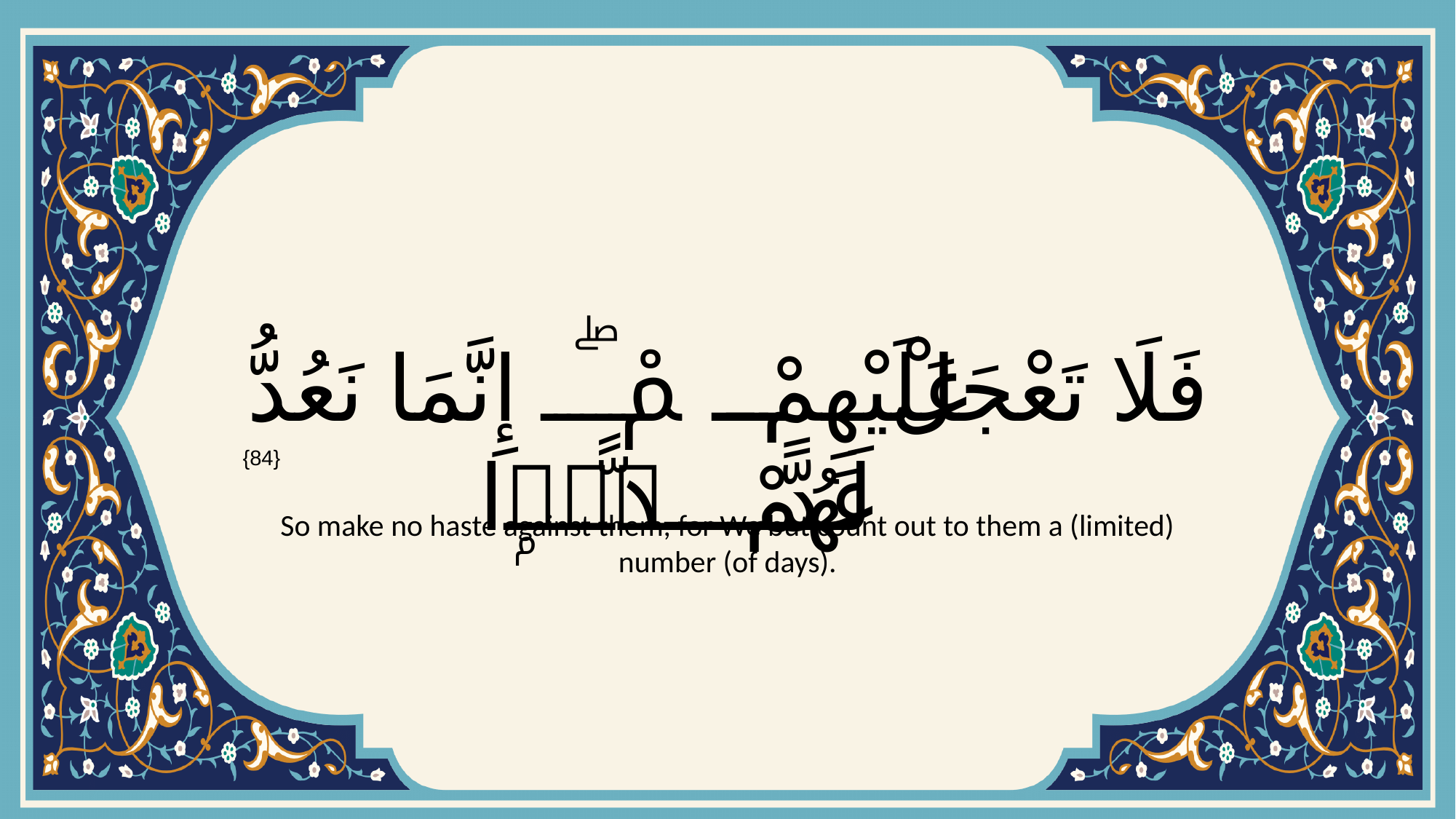

# فَلَا تَعْجَلْ عَلَيْهِمْۖ إِنَّمَا نَعُدُّ لَهُمْ عَدًّۭا
{84}
So make no haste against them, for We but count out to them a (limited) number (of days).